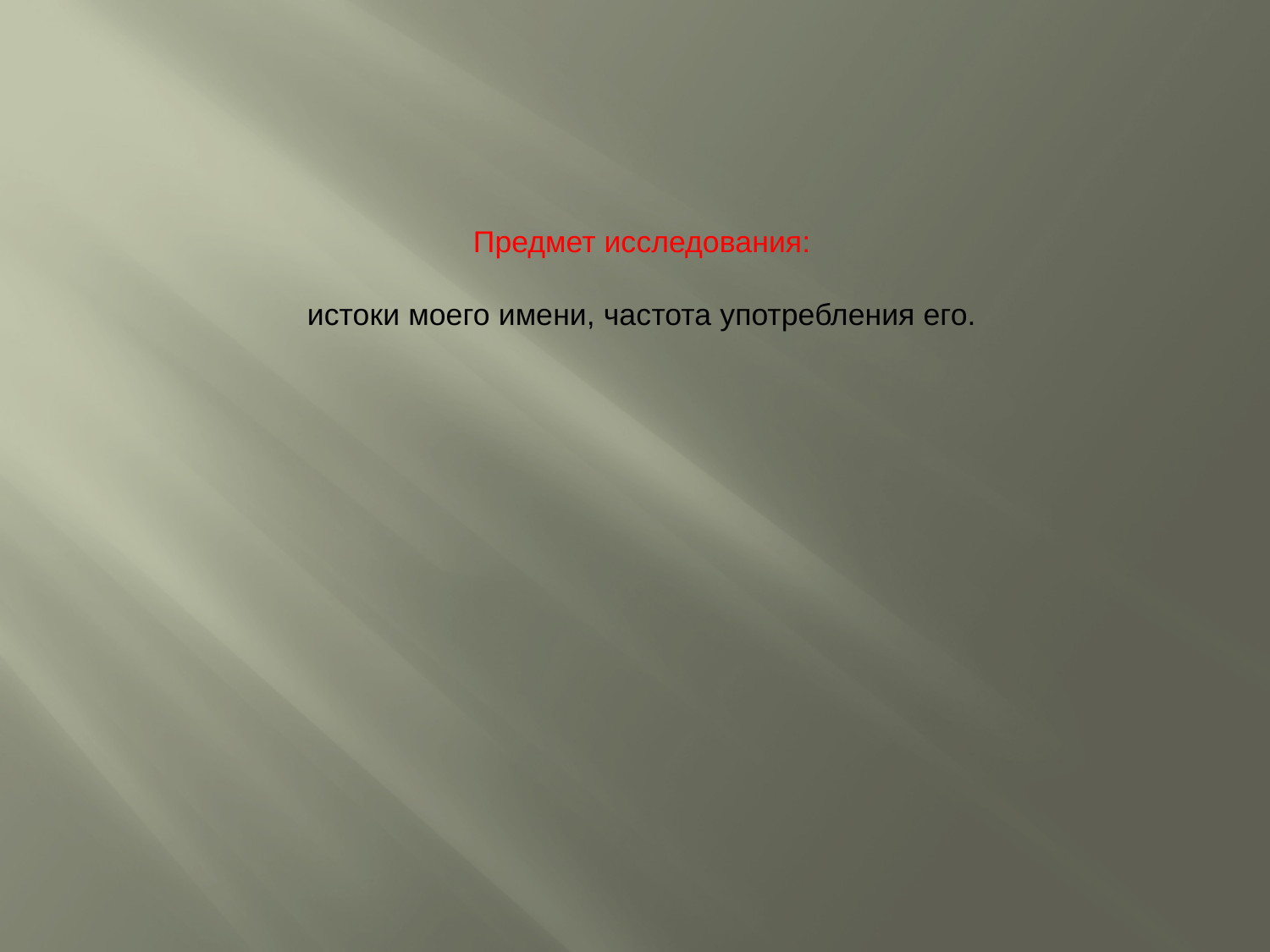

# Предмет исследования: истоки моего имени, частота употребления его.